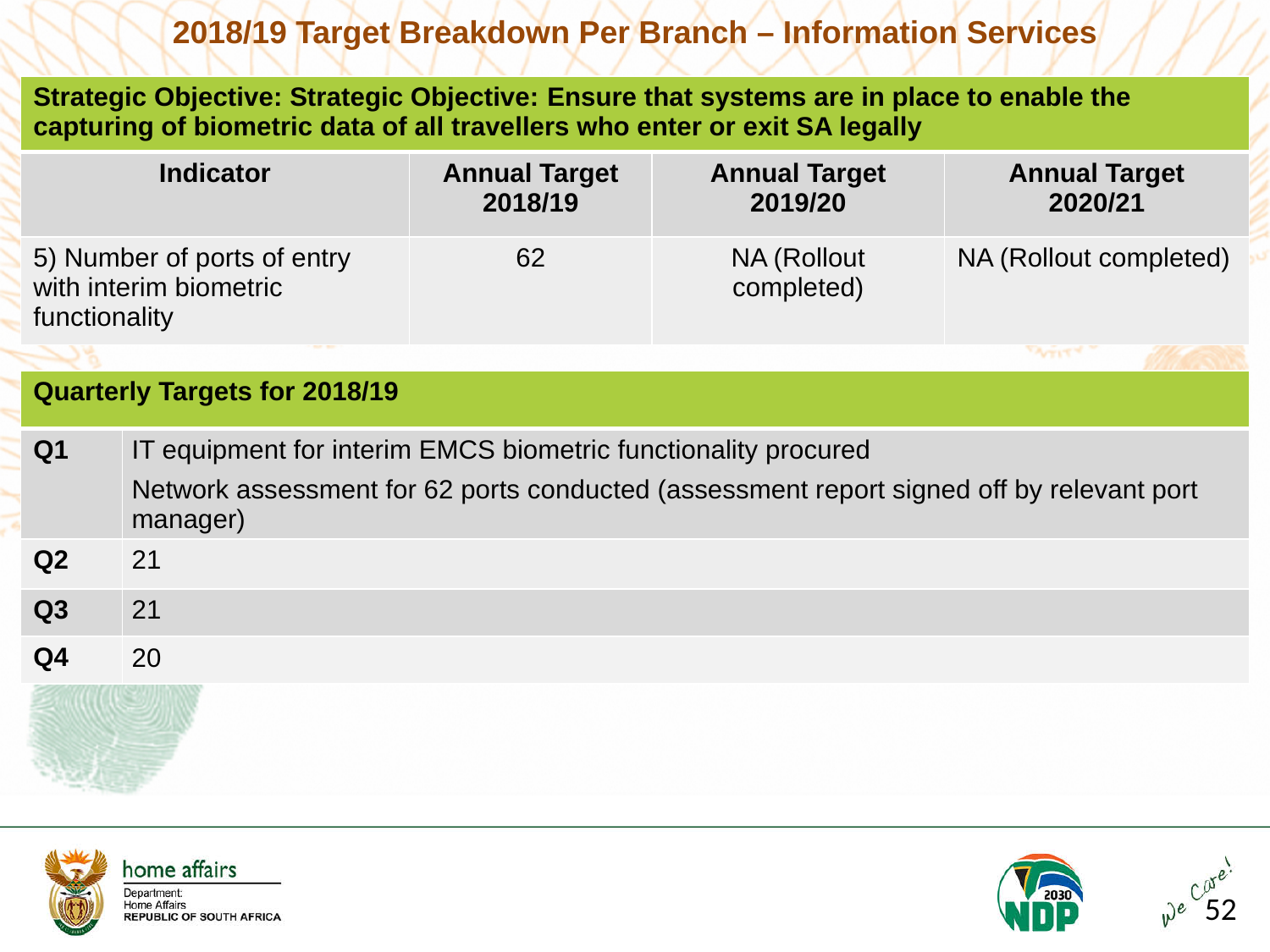

2018/19 Target Breakdown Per Branch – Information Services
| Strategic Objective: Strategic Objective: Ensure that systems are in place to enable the capturing of biometric data of all travellers who enter or exit SA legally |  |  |  |
| --- | --- | --- | --- |
| Indicator | Annual Target 2018/19 | Annual Target 2019/20 | Annual Target 2020/21 |
| 5) Number of ports of entry with interim biometric functionality | 62 | NA (Rollout completed) | NA (Rollout completed) |
| Quarterly Targets for 2018/19 |  |
| --- | --- |
| Q1 | IT equipment for interim EMCS biometric functionality procured Network assessment for 62 ports conducted (assessment report signed off by relevant port manager) |
| Q2 | 21 |
| Q3 | 21 |
| Q4 | 20 |
52